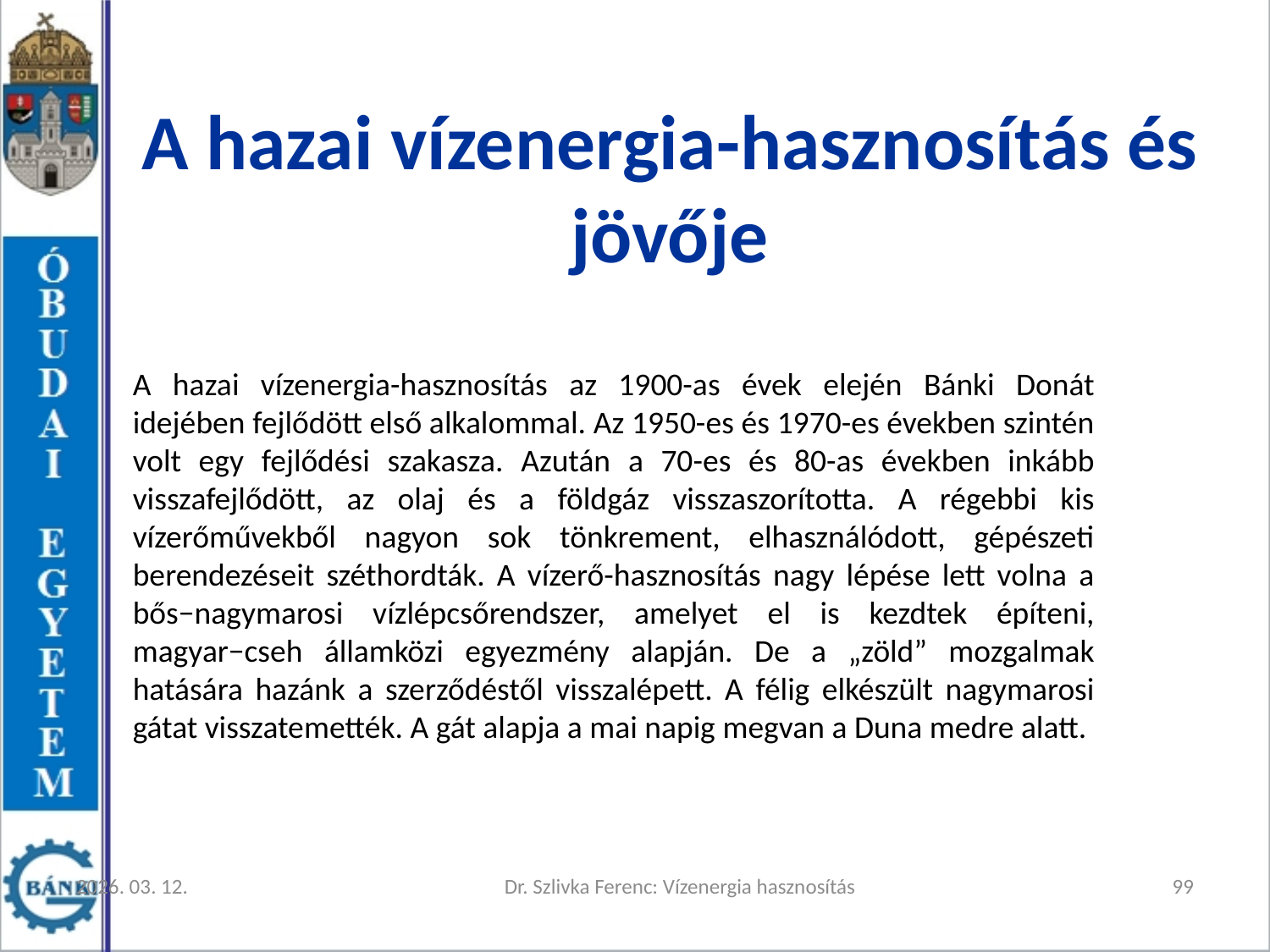

A hazai vízenergia-hasznosítás és jövője

A hazai vízenergia-hasznosítás az 1900-as évek elején Bánki Donát idejében fejlődött első alkalommal. Az 1950-es és 1970-es években szintén volt egy fejlődési szakasza. Azután a 70-es és 80-as években inkább visszafejlődött, az olaj és a földgáz visszaszorította. A régebbi kis vízerőművekből nagyon sok tönkrement, elhasználódott, gépészeti berendezéseit széthordták. A vízerő-hasznosítás nagy lépése lett volna a bős−nagymarosi vízlépcsőrendszer, amelyet el is kezdtek építeni, magyar−cseh államközi egyezmény alapján. De a „zöld” mozgalmak hatására hazánk a szerződéstől visszalépett. A félig elkészült nagymarosi gátat visszatemették. A gát alapja a mai napig megvan a Duna medre alatt.
2026. 03. 12.
Dr. Szlivka Ferenc: Vízenergia hasznosítás
99